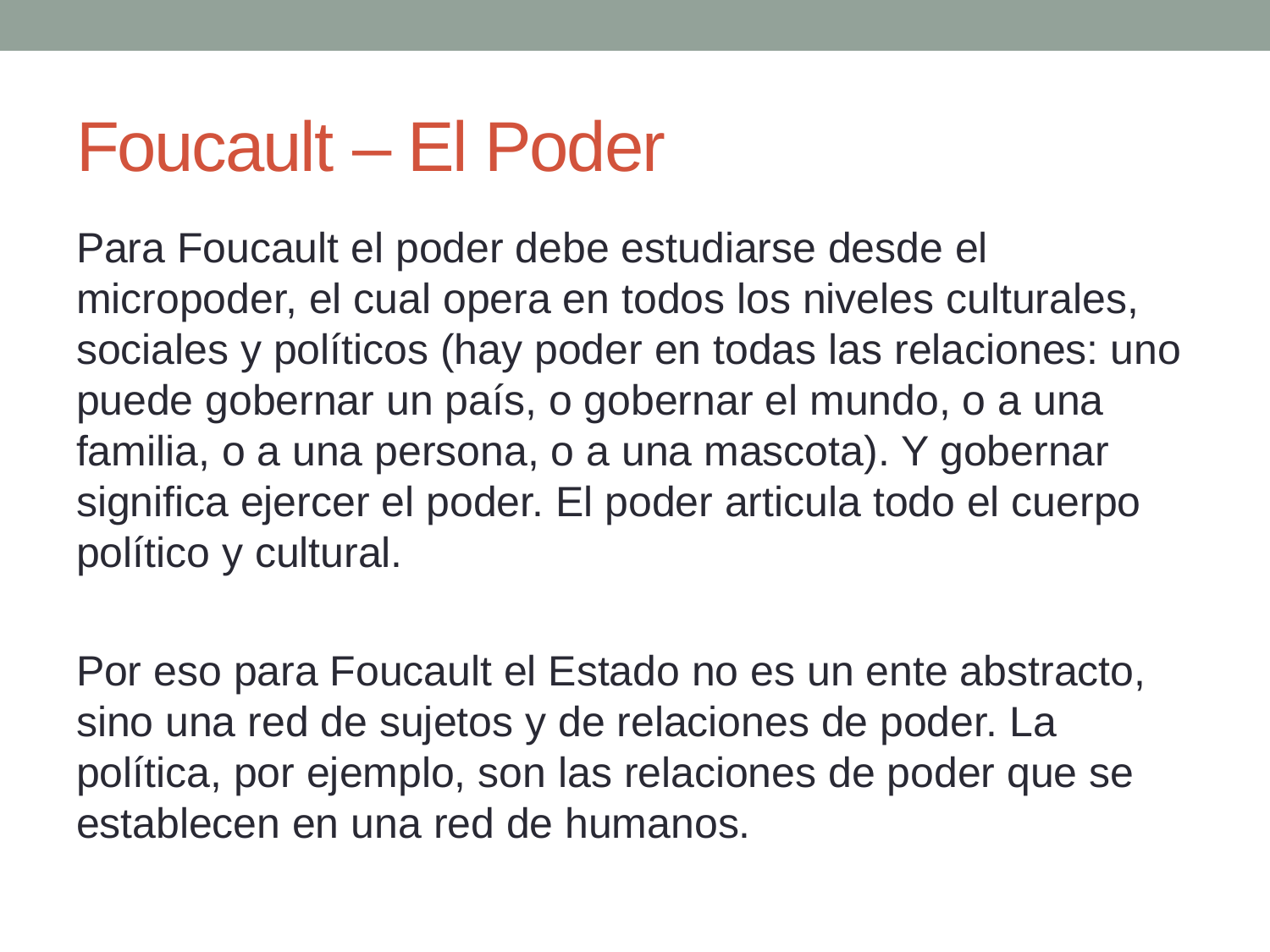

# Foucault – El Poder
Para Foucault el poder debe estudiarse desde el micropoder, el cual opera en todos los niveles culturales, sociales y políticos (hay poder en todas las relaciones: uno puede gobernar un país, o gobernar el mundo, o a una familia, o a una persona, o a una mascota). Y gobernar significa ejercer el poder. El poder articula todo el cuerpo político y cultural.

Por eso para Foucault el Estado no es un ente abstracto, sino una red de sujetos y de relaciones de poder. La política, por ejemplo, son las relaciones de poder que se establecen en una red de humanos.